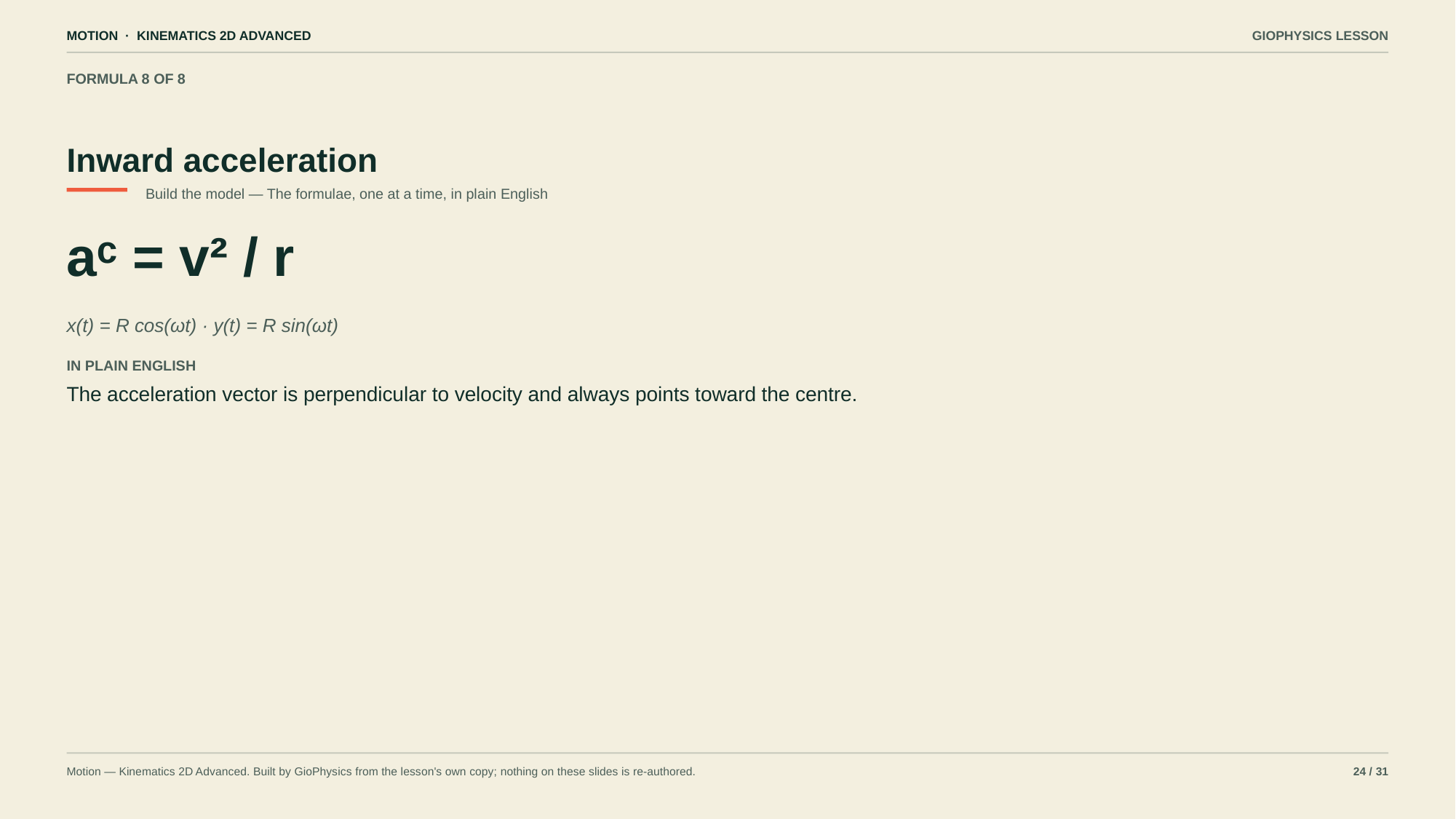

MOTION  ·  KINEMATICS 2D ADVANCED
GIOPHYSICS LESSON

FORMULA 8 OF 8
Inward acceleration
Build the model — The formulae, one at a time, in plain English

aᶜ = v² / r
x(t) = R cos(ωt) · y(t) = R sin(ωt)
IN PLAIN ENGLISH
The acceleration vector is perpendicular to velocity and always points toward the centre.

Motion — Kinematics 2D Advanced. Built by GioPhysics from the lesson's own copy; nothing on these slides is re-authored.
24 / 31